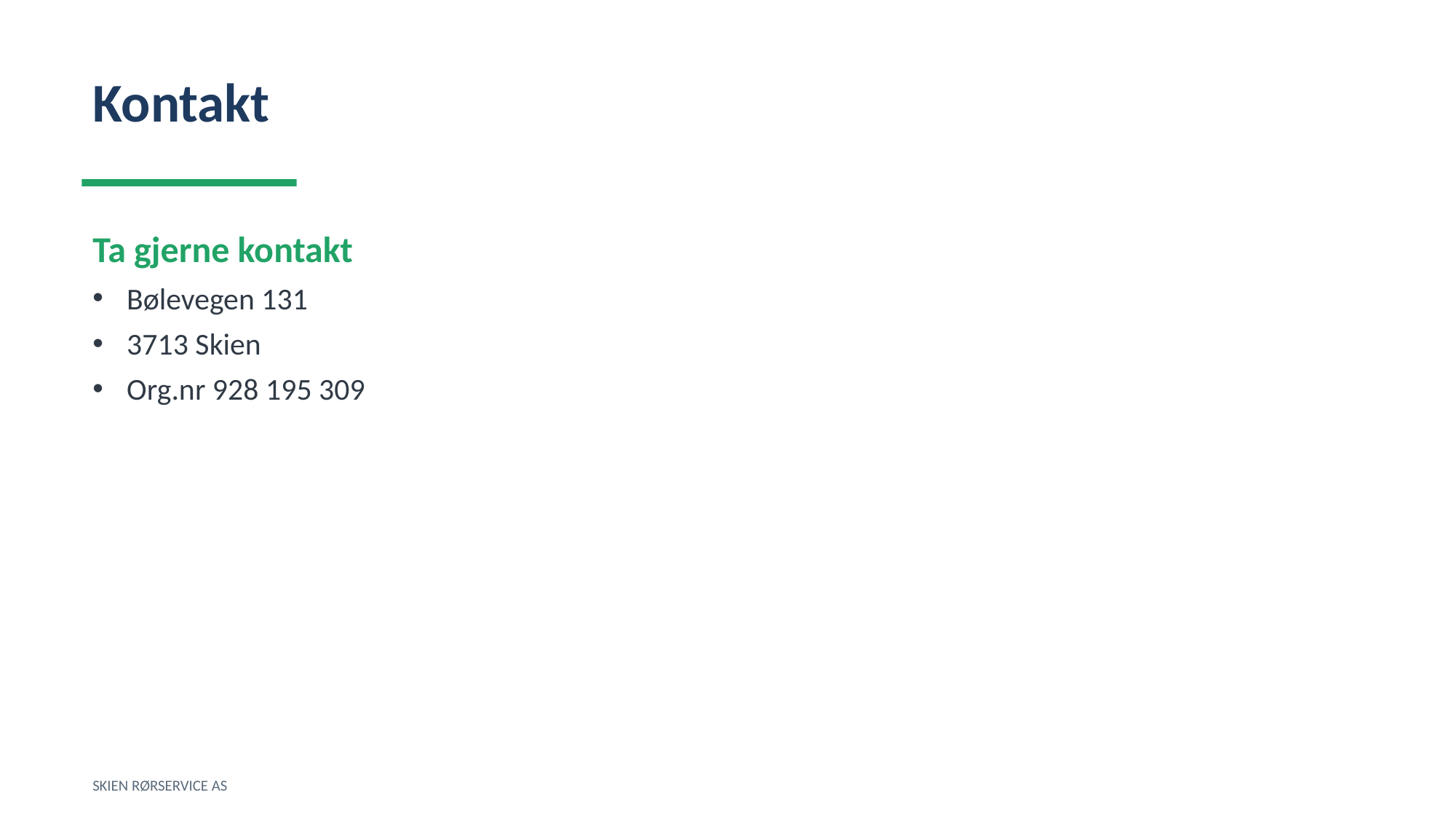

Kontakt

Ta gjerne kontakt
Bølevegen 131
3713 Skien
Org.nr 928 195 309
SKIEN RØRSERVICE AS